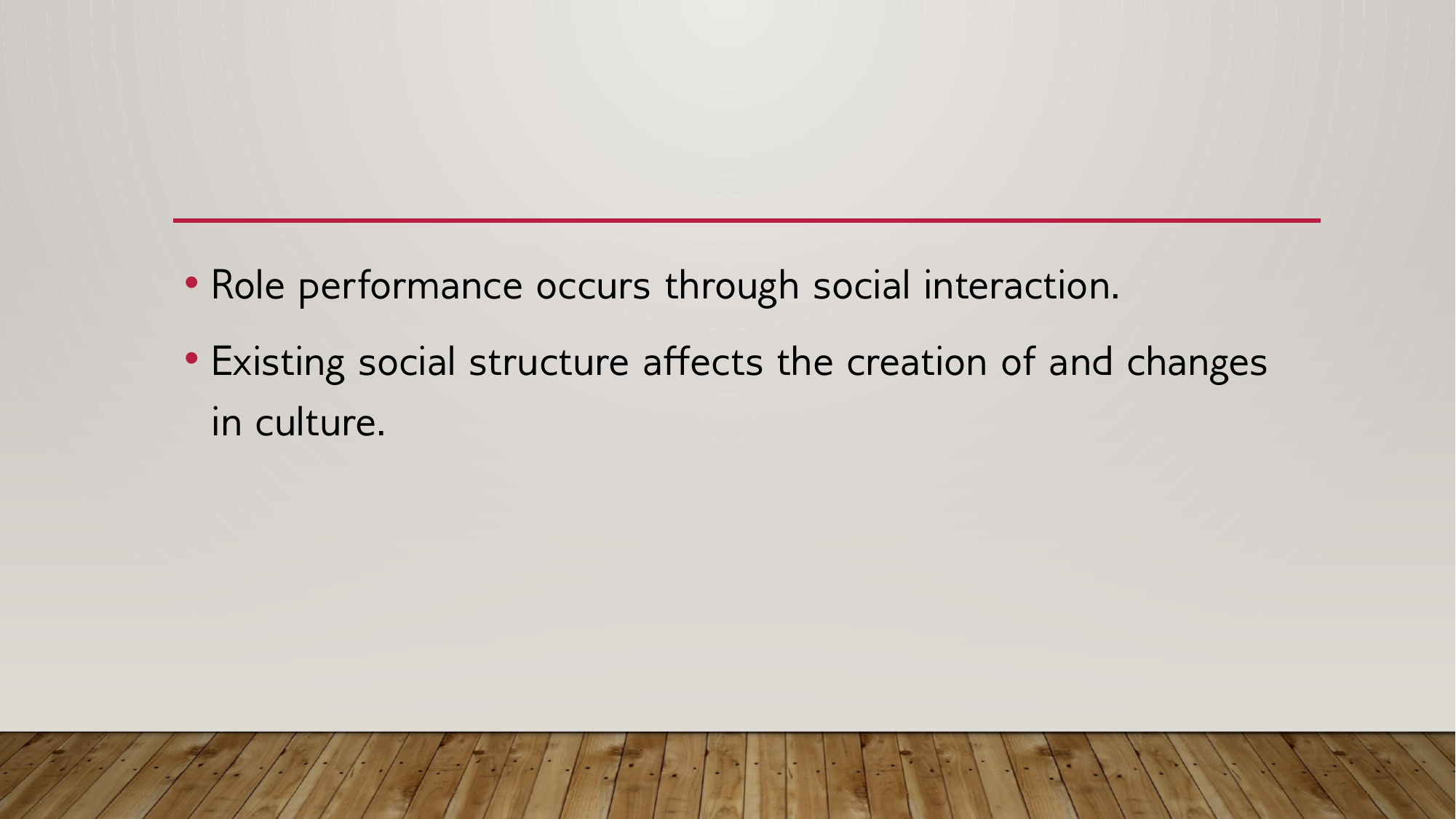

#
Role performance occurs through social interaction.
Existing social structure affects the creation of and changes in culture.